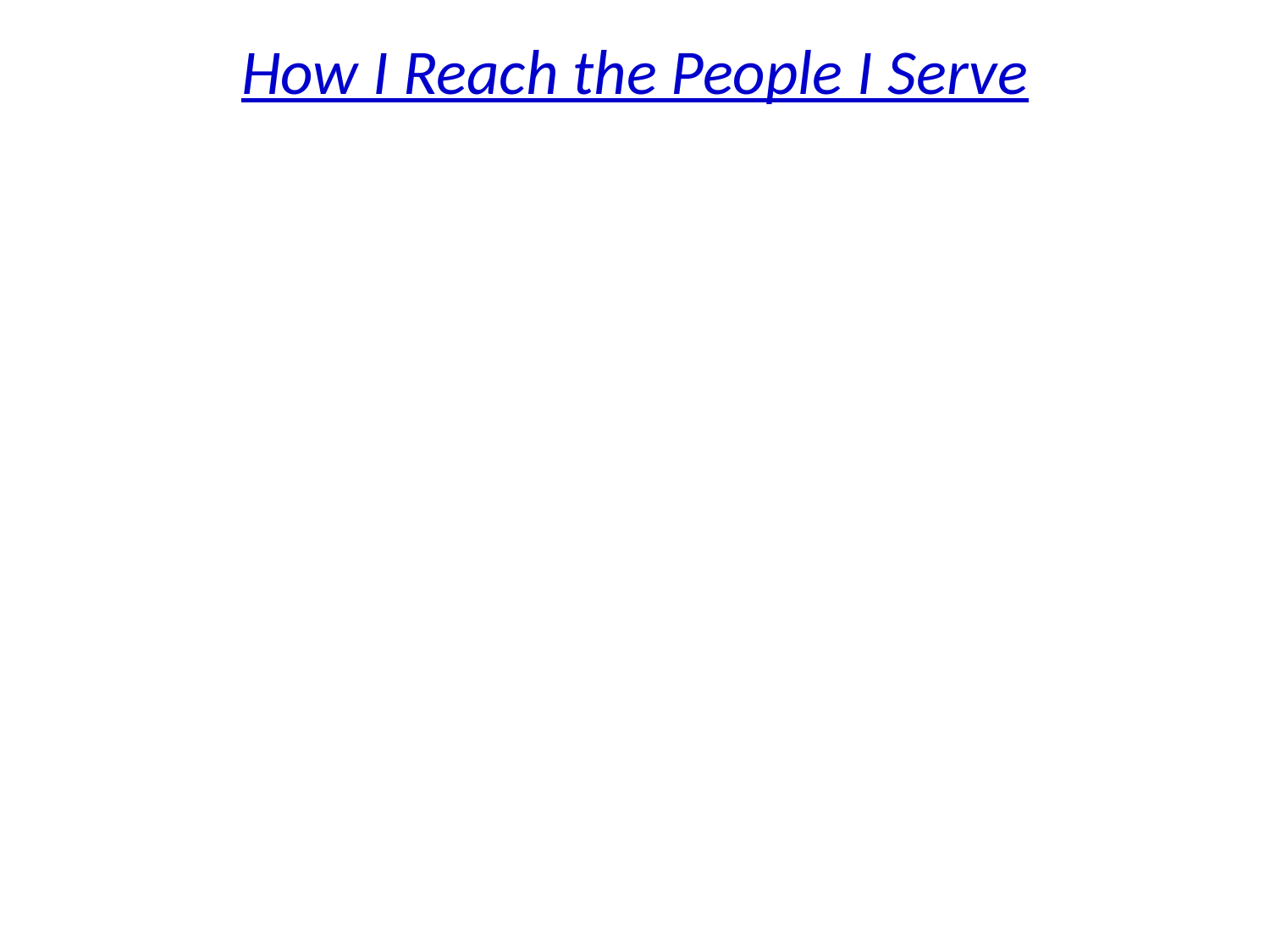

# How I Reach the People I Serve